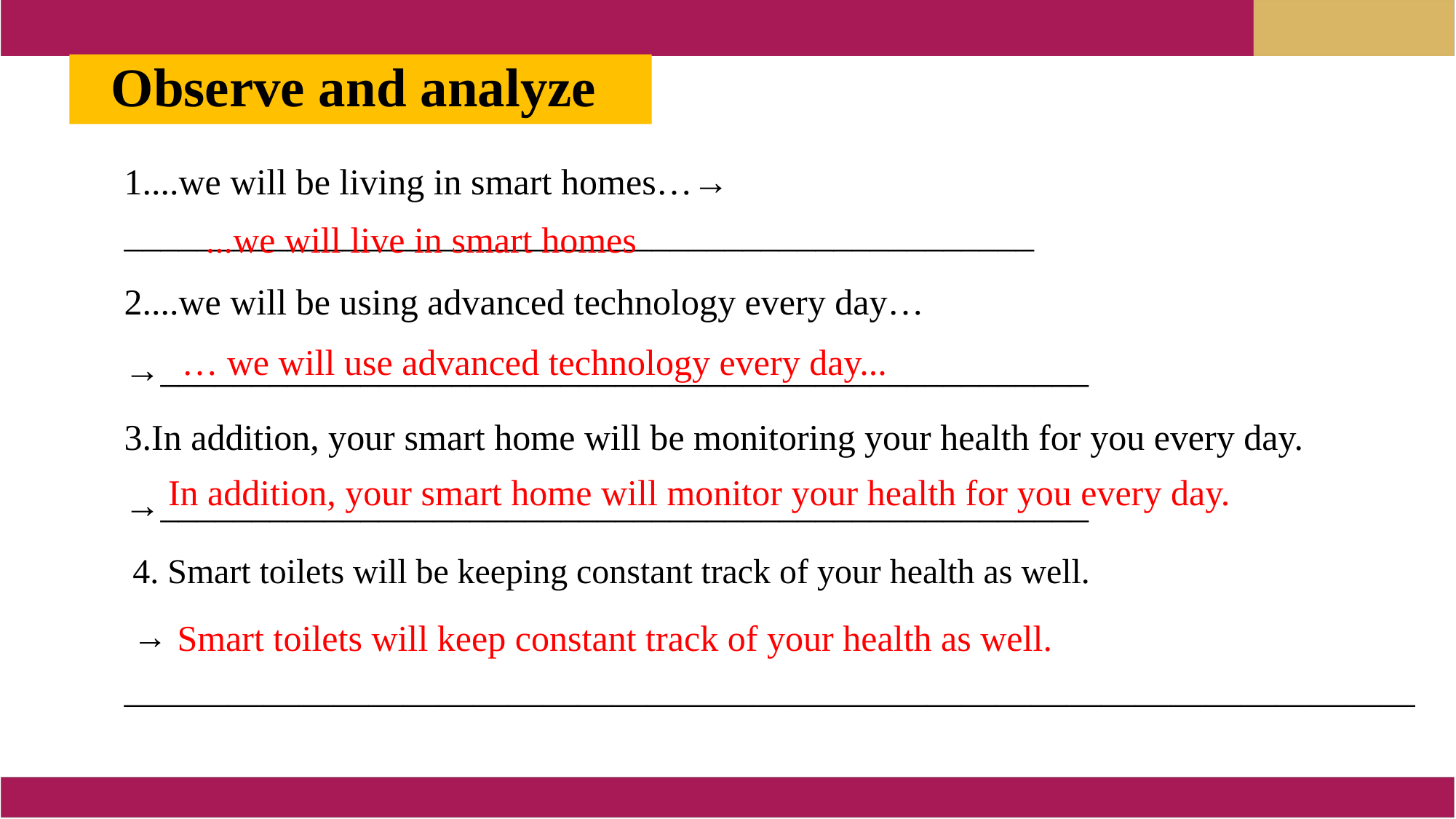

Observe and analyze
1....we will be living in smart homes…→ __________________________________________________
2....we will be using advanced technology every day…
→___________________________________________________
3.In addition, your smart home will be monitoring your health for you every day.
→___________________________________________________
 4. Smart toilets will be keeping constant track of your health as well.
 →
—————————————————————————————————————

...we will live in smart homes
… we will use advanced technology every day...
In addition, your smart home will monitor your health for you every day.
Smart toilets will keep constant track of your health as well.